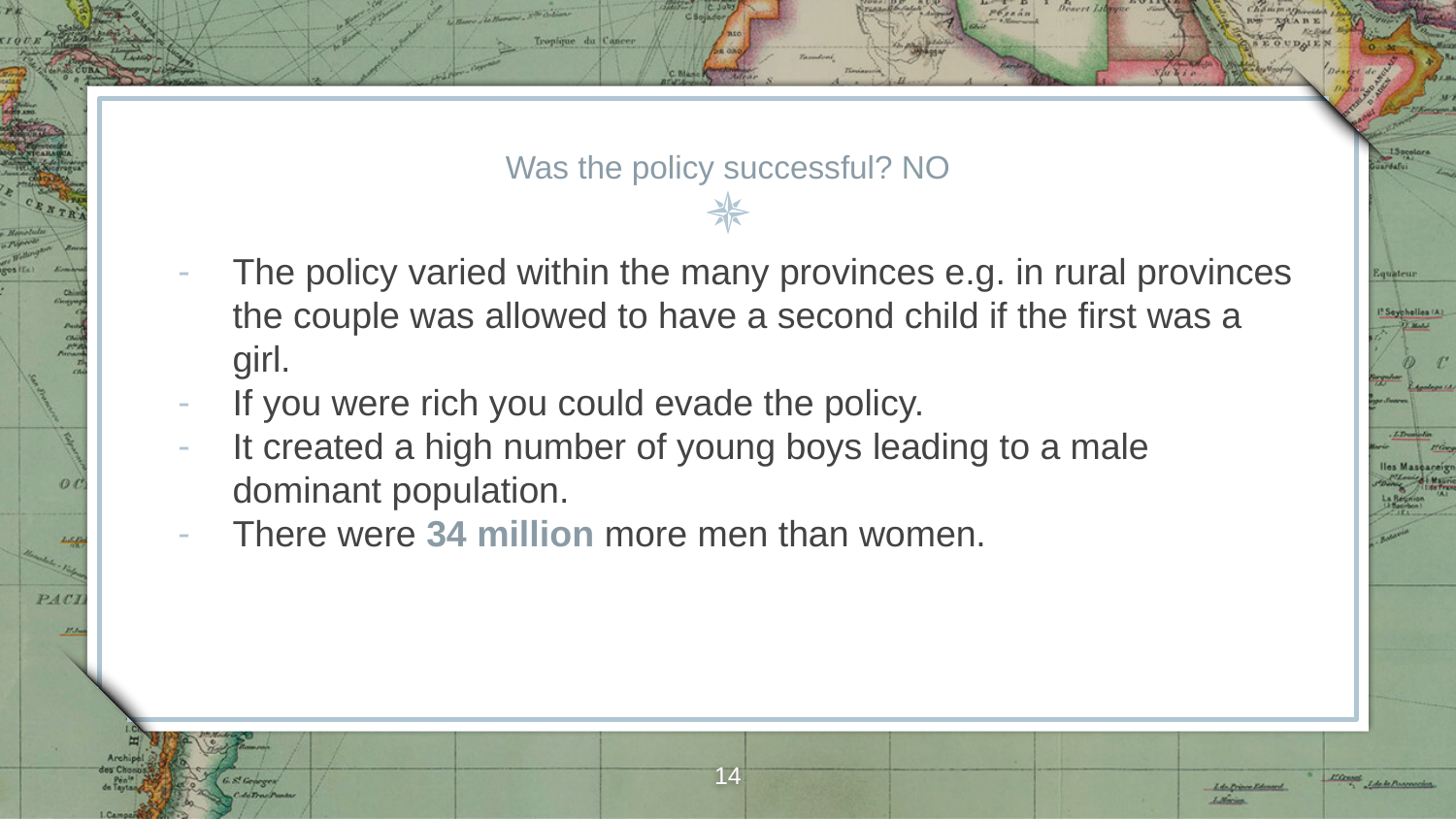

# Was the policy successful? NO
The policy varied within the many provinces e.g. in rural provinces the couple was allowed to have a second child if the first was a girl.
If you were rich you could evade the policy.
It created a high number of young boys leading to a male dominant population.
There were 34 million more men than women.
14